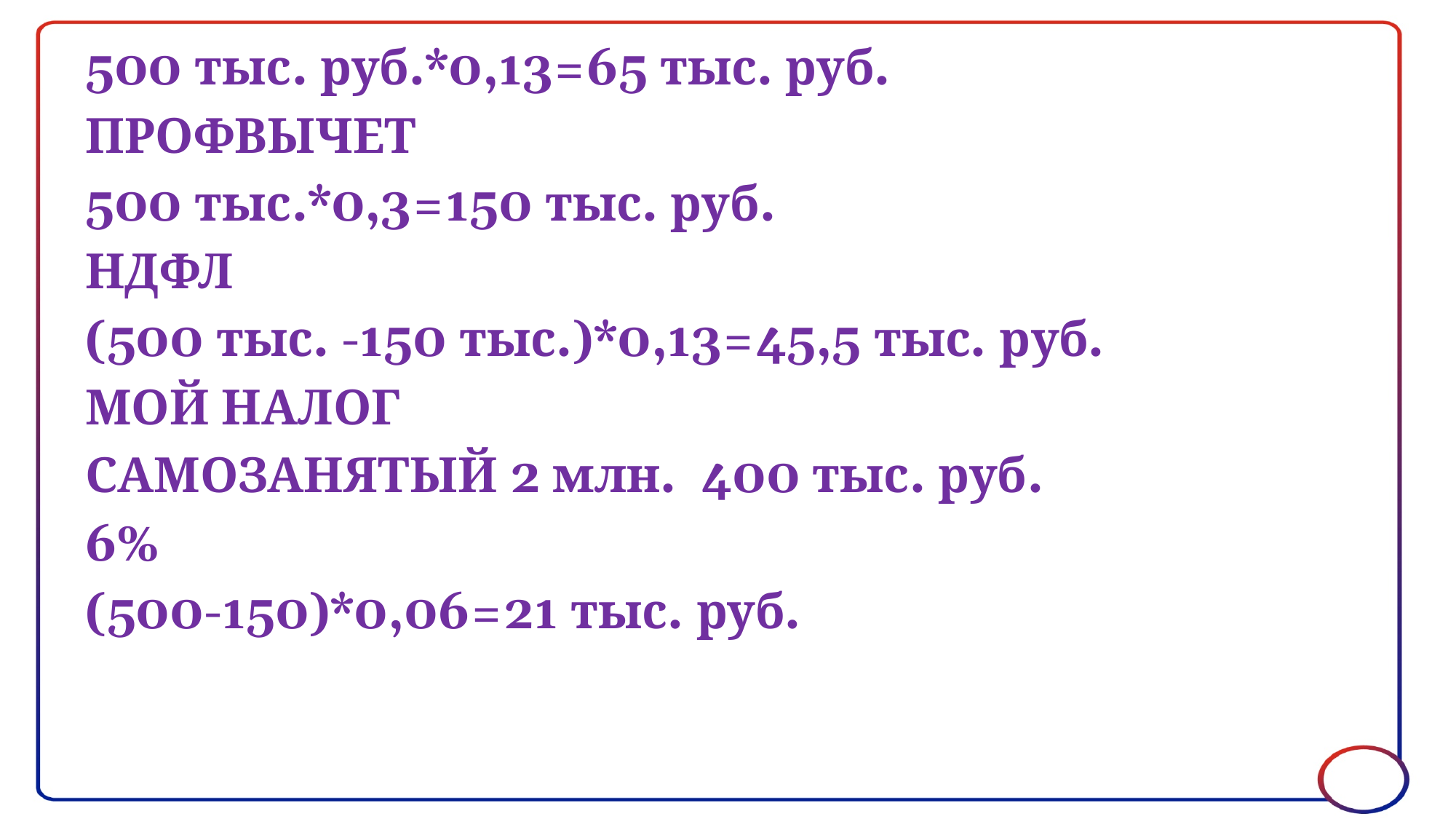

500 тыс. руб.*0,13=65 тыс. руб.
ПРОФВЫЧЕТ
500 тыс.*0,3=150 тыс. руб.
НДФЛ
(500 тыс. -150 тыс.)*0,13=45,5 тыс. руб.
МОЙ НАЛОГ
САМОЗАНЯТЫЙ 2 млн.  400 тыс. руб.
6%
(500-150)*0,06=21 тыс. руб.